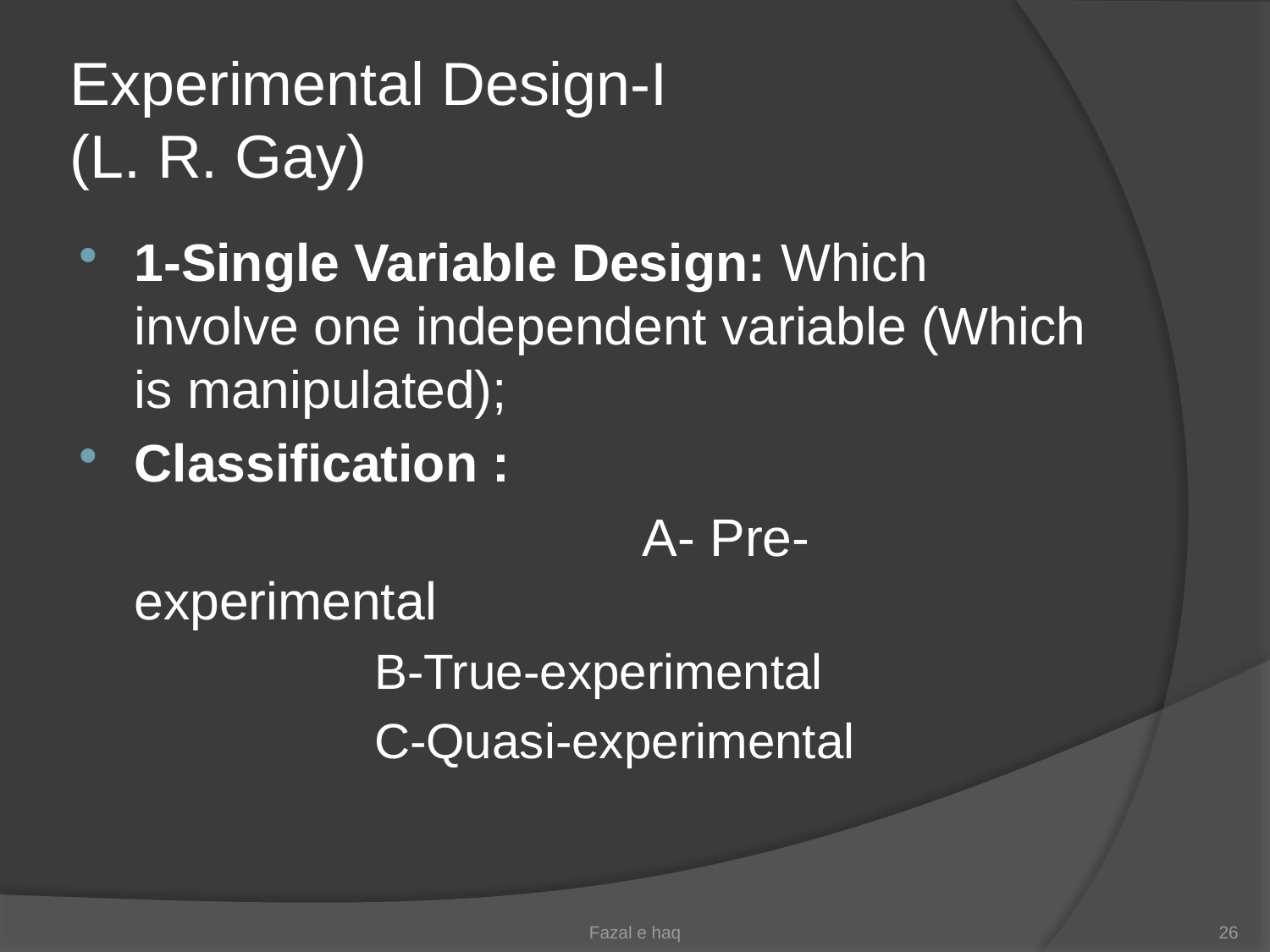

# Experimental Design-I (L. R. Gay)
1-Single Variable Design: Which involve one independent variable (Which is manipulated);
Classification :
					A- Pre-experimental
B-True-experimental
C-Quasi-experimental

Fazal e haq
26